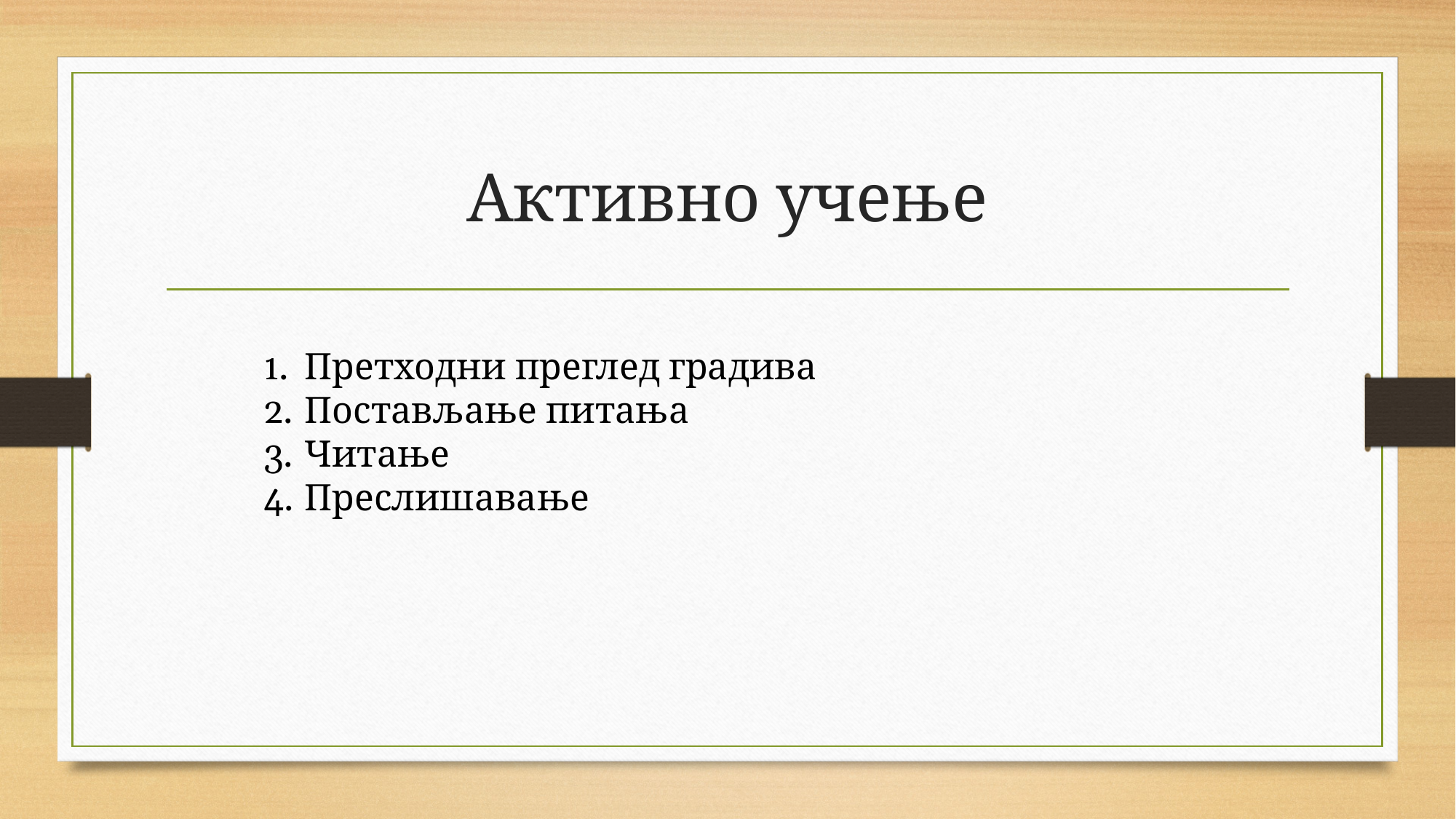

# Активно учење
Претходни преглед градива
Постављање питања
Читање
Преслишавање